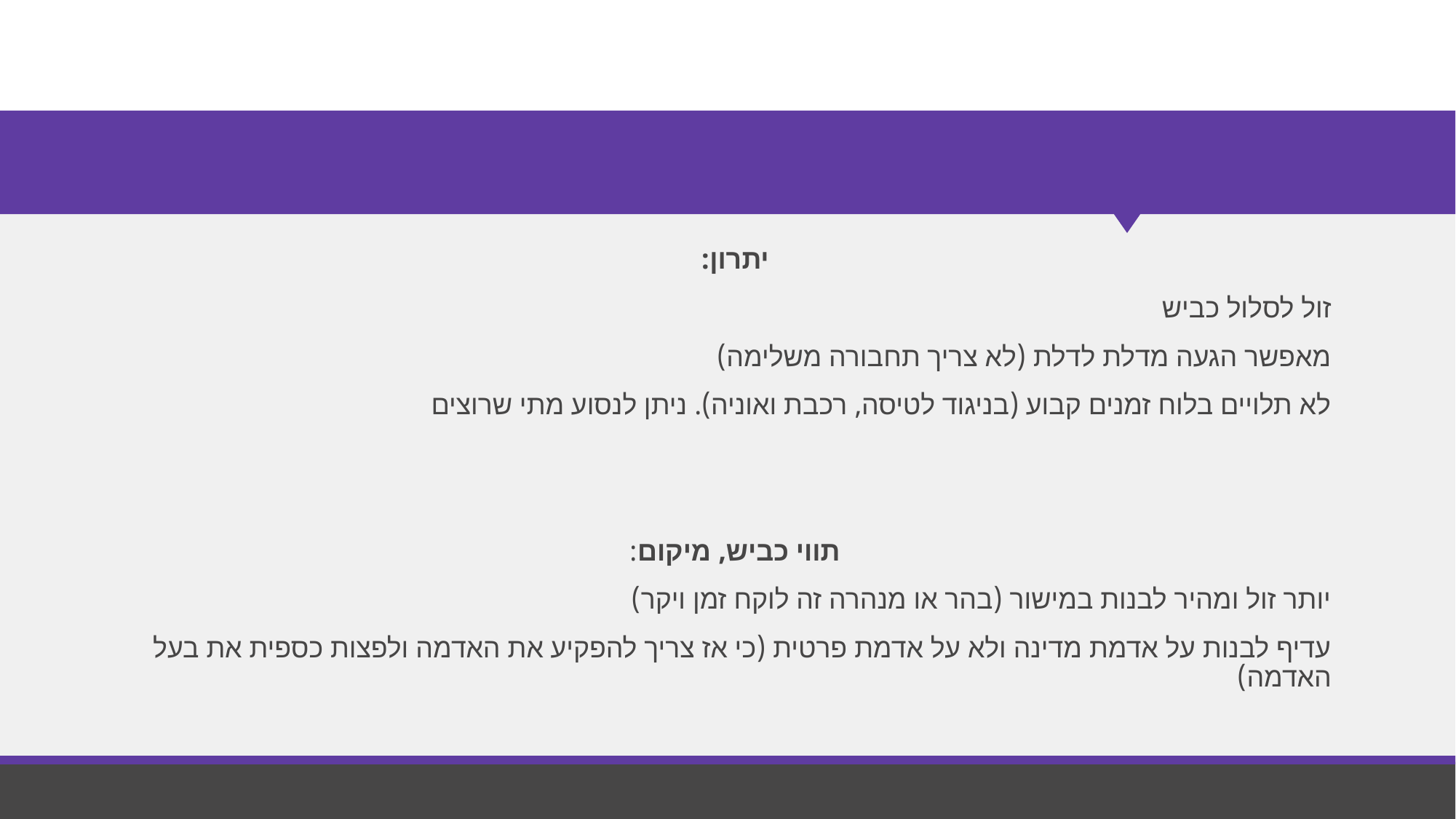

יתרון:
זול לסלול כביש
מאפשר הגעה מדלת לדלת (לא צריך תחבורה משלימה)
לא תלויים בלוח זמנים קבוע (בניגוד לטיסה, רכבת ואוניה). ניתן לנסוע מתי שרוצים

תווי כביש, מיקום:
יותר זול ומהיר לבנות במישור (בהר או מנהרה זה לוקח זמן ויקר)
עדיף לבנות על אדמת מדינה ולא על אדמת פרטית (כי אז צריך להפקיע את האדמה ולפצות כספית את בעל האדמה)